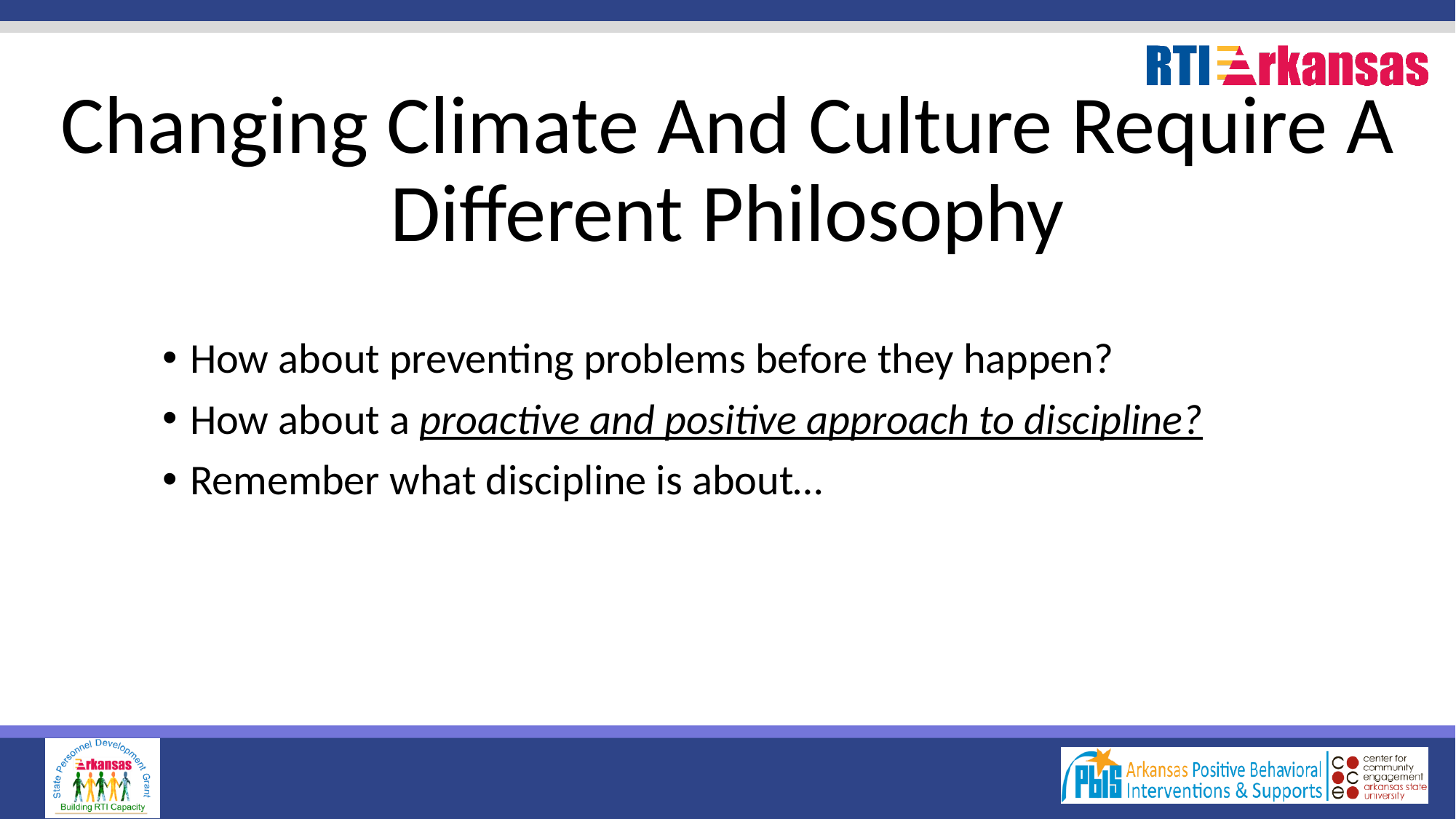

# Changing Climate And Culture Require A Different Philosophy

How about preventing problems before they happen?
How about a proactive and positive approach to discipline?
Remember what discipline is about…